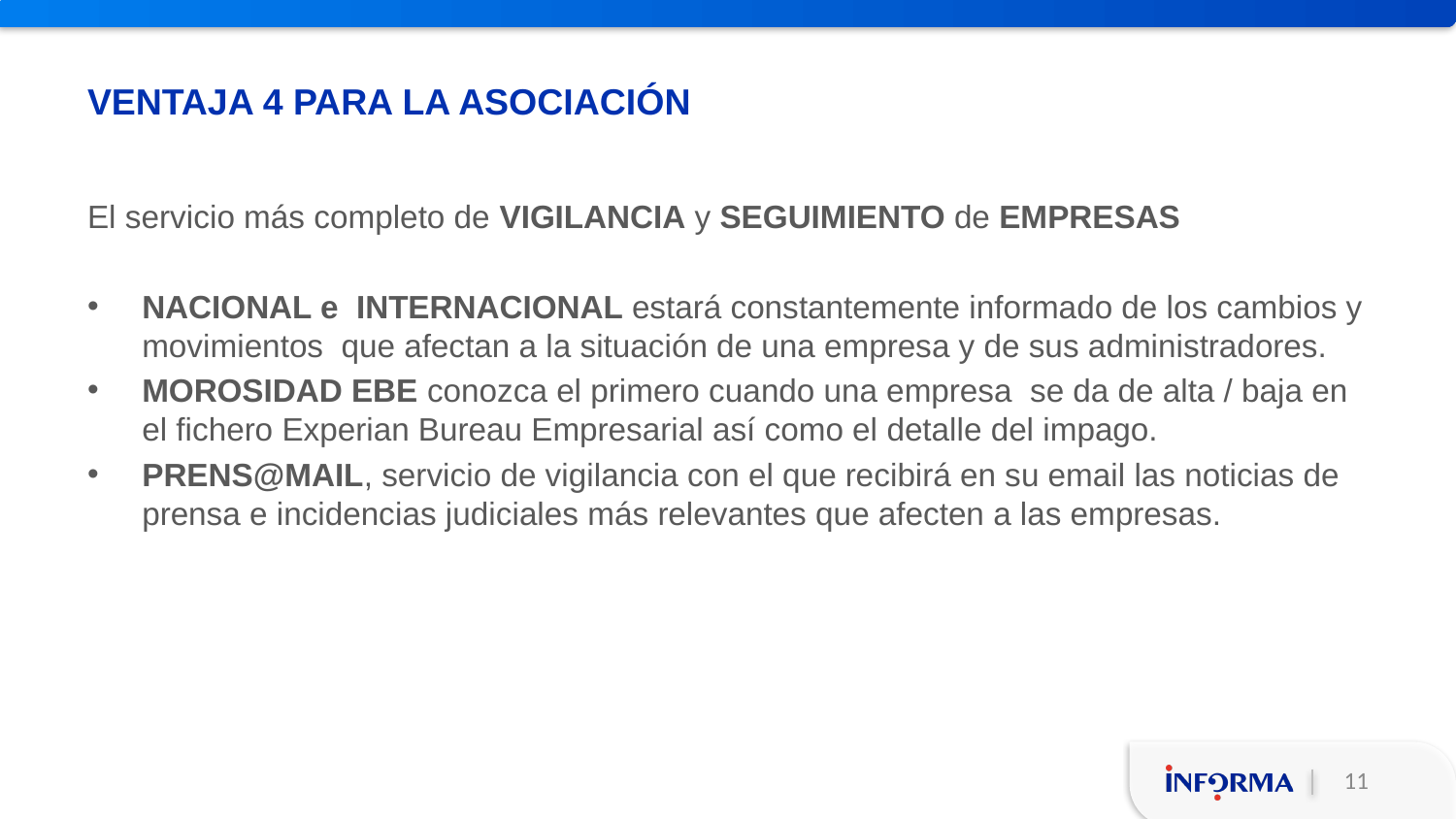

# Ventaja 4 para la asociación
El servicio más completo de VIGILANCIA y SEGUIMIENTO de EMPRESAS

NACIONAL e  INTERNACIONAL estará constantemente informado de los cambios y movimientos  que afectan a la situación de una empresa y de sus administradores.
MOROSIDAD EBE conozca el primero cuando una empresa  se da de alta / baja en el fichero Experian Bureau Empresarial así como el detalle del impago.
PRENS@MAIL, servicio de vigilancia con el que recibirá en su email las noticias de prensa e incidencias judiciales más relevantes que afecten a las empresas.